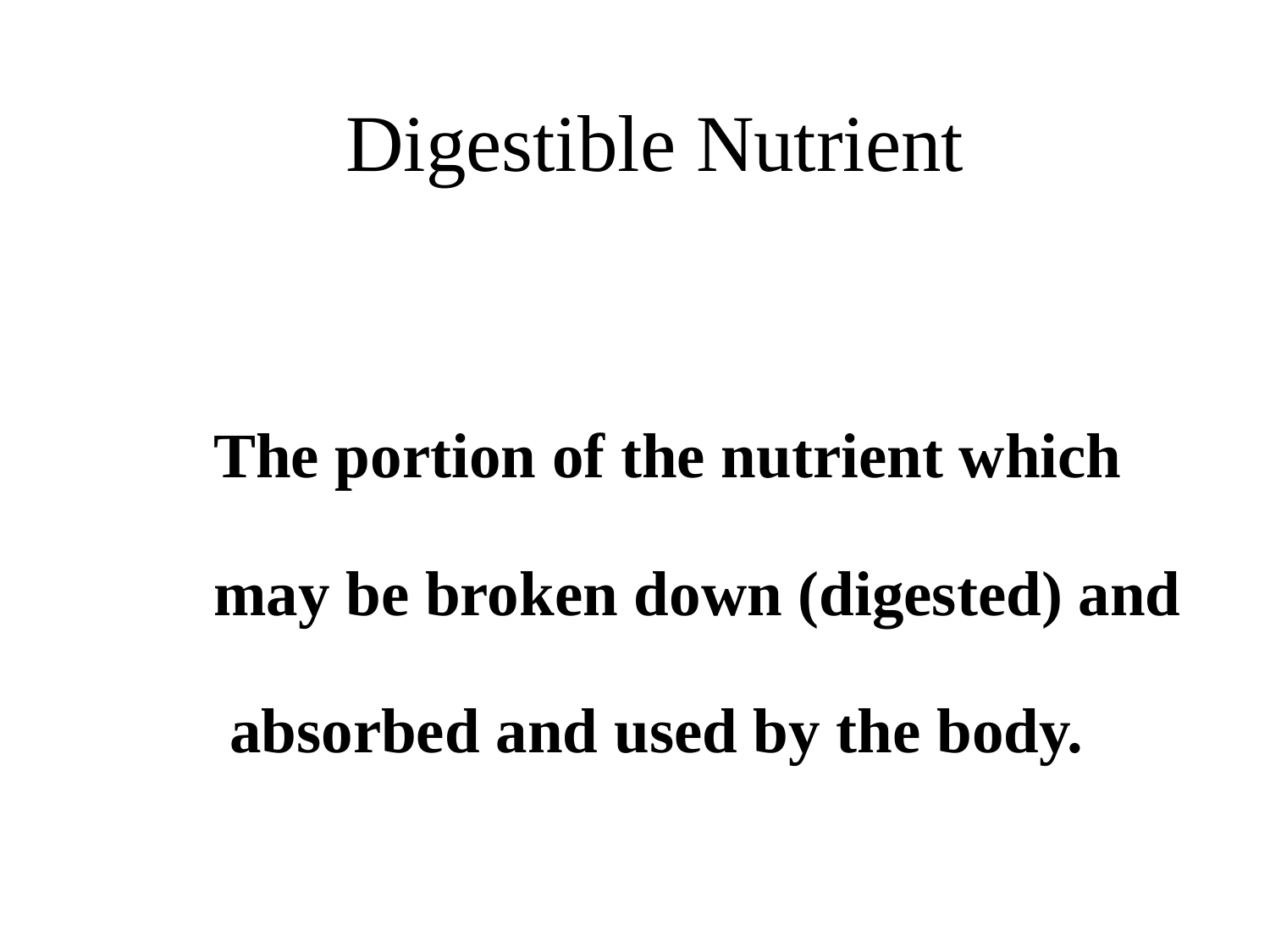

# Digestible Nutrient
The portion of the nutrient which
may be broken down (digested) and  absorbed and used by the body.